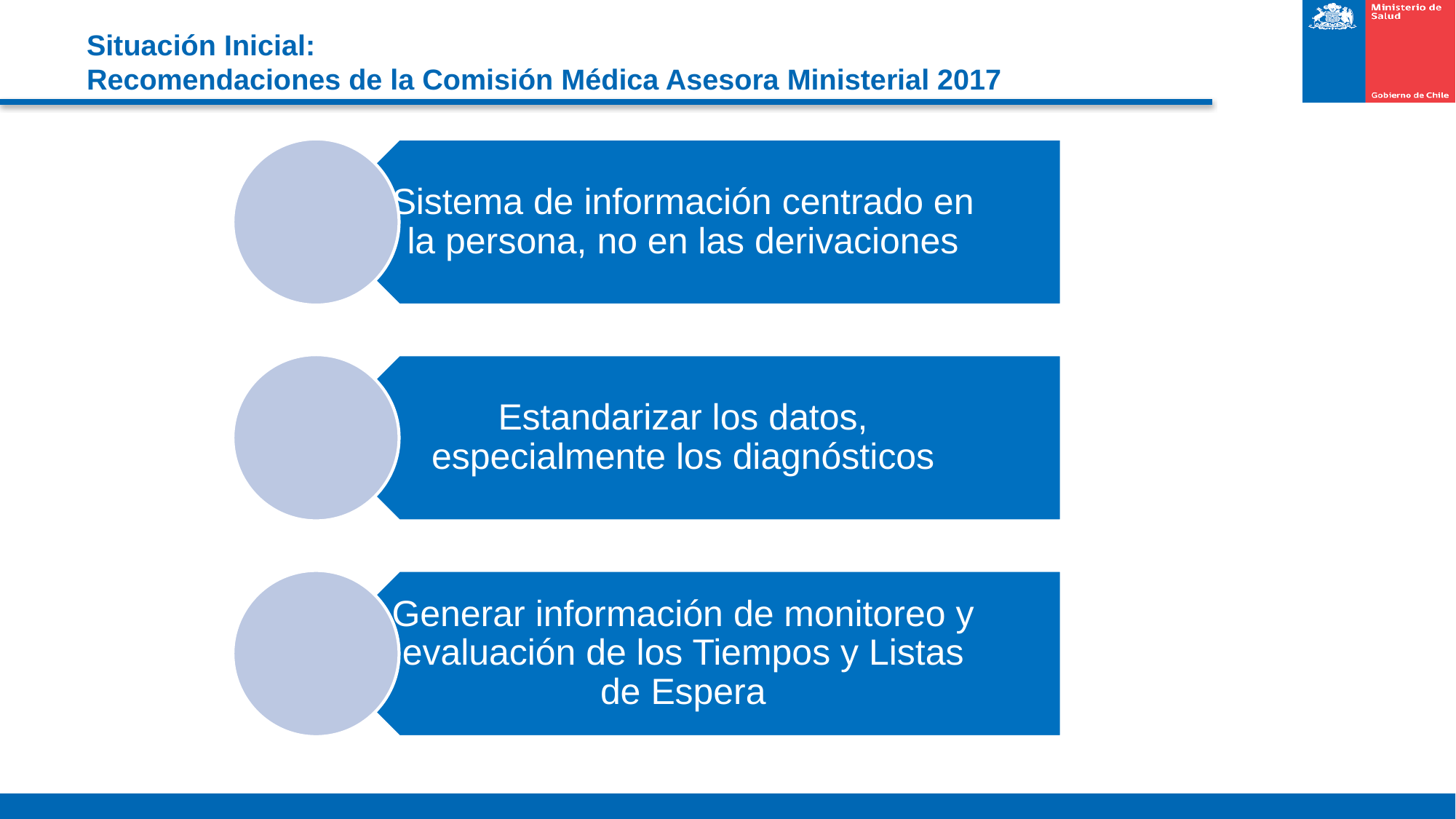

# Situación Inicial: Recomendaciones de la Comisión Médica Asesora Ministerial 2017
Sistema de información centrado en la persona, no en las derivaciones
Estandarizar los datos, especialmente los diagnósticos
Generar información de monitoreo y evaluación de los Tiempos y Listas de Espera